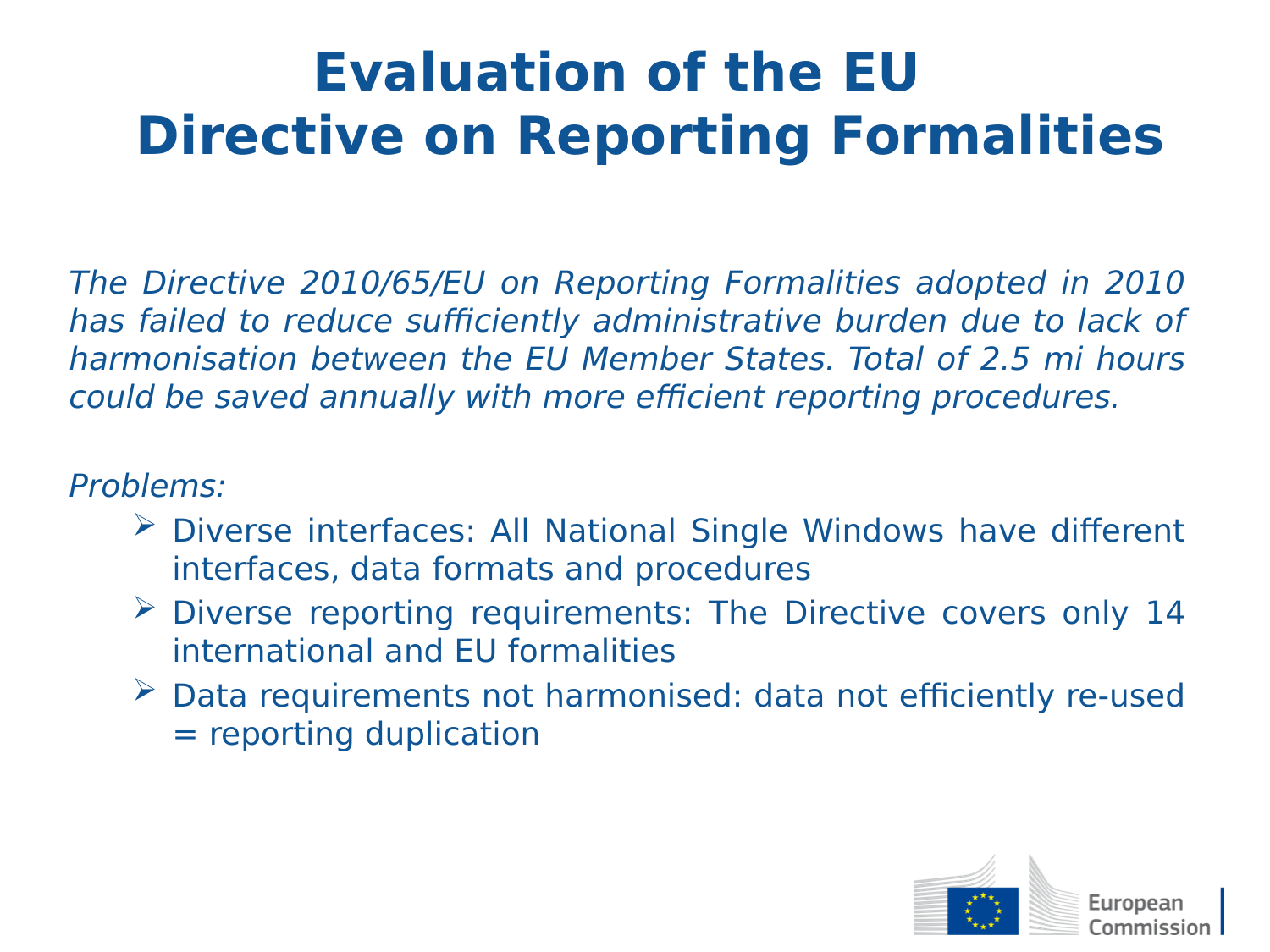

# Evaluation of the EU Directive on Reporting Formalities
The Directive 2010/65/EU on Reporting Formalities adopted in 2010 has failed to reduce sufficiently administrative burden due to lack of harmonisation between the EU Member States. Total of 2.5 mi hours could be saved annually with more efficient reporting procedures.

Problems:
Diverse interfaces: All National Single Windows have different interfaces, data formats and procedures
Diverse reporting requirements: The Directive covers only 14 international and EU formalities
Data requirements not harmonised: data not efficiently re-used = reporting duplication